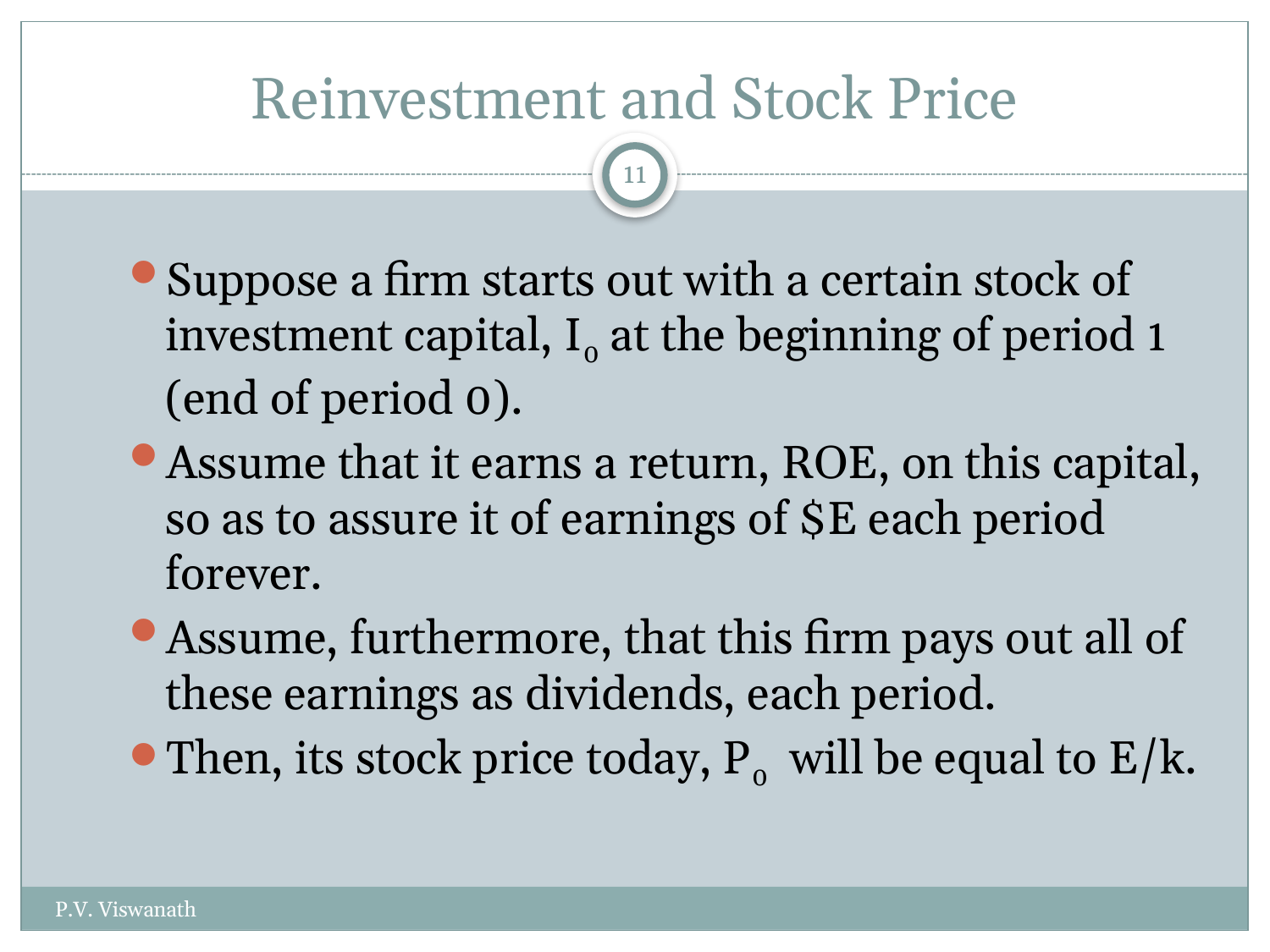

# Reinvestment and Stock Price
11
Suppose a firm starts out with a certain stock of investment capital, I0 at the beginning of period 1 (end of period 0).
Assume that it earns a return, ROE, on this capital, so as to assure it of earnings of $E each period forever.
Assume, furthermore, that this firm pays out all of these earnings as dividends, each period.
Then, its stock price today, P0  will be equal to E/k.
P.V. Viswanath